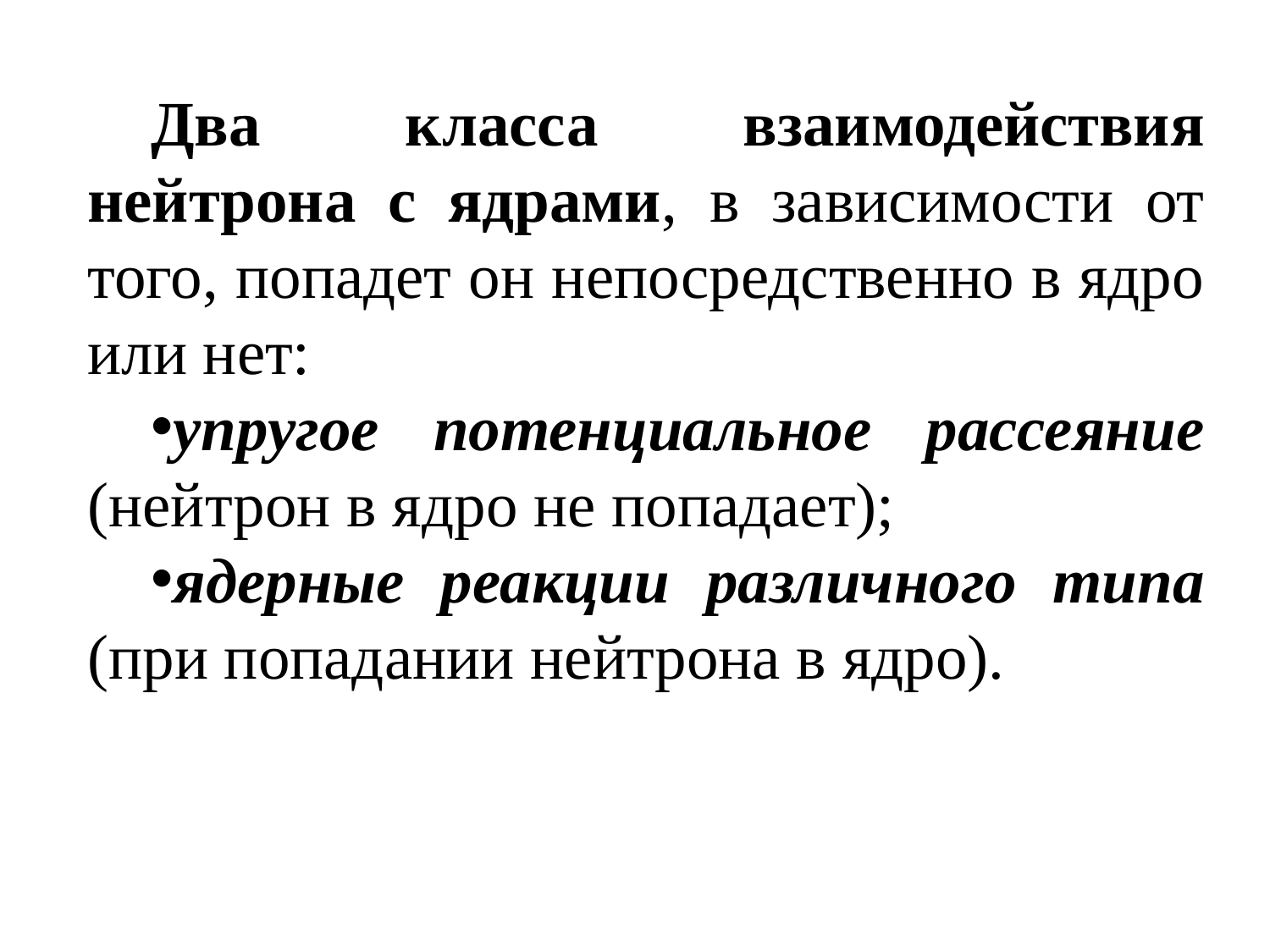

Два класса взаимодействия нейтрона с ядрами, в зависимости от того, попадет он непосредственно в ядро или нет:
упругое потенциальное рассеяние (нейтрон в ядро не попадает);
ядерные реакции различного типа (при попадании нейтрона в ядро).